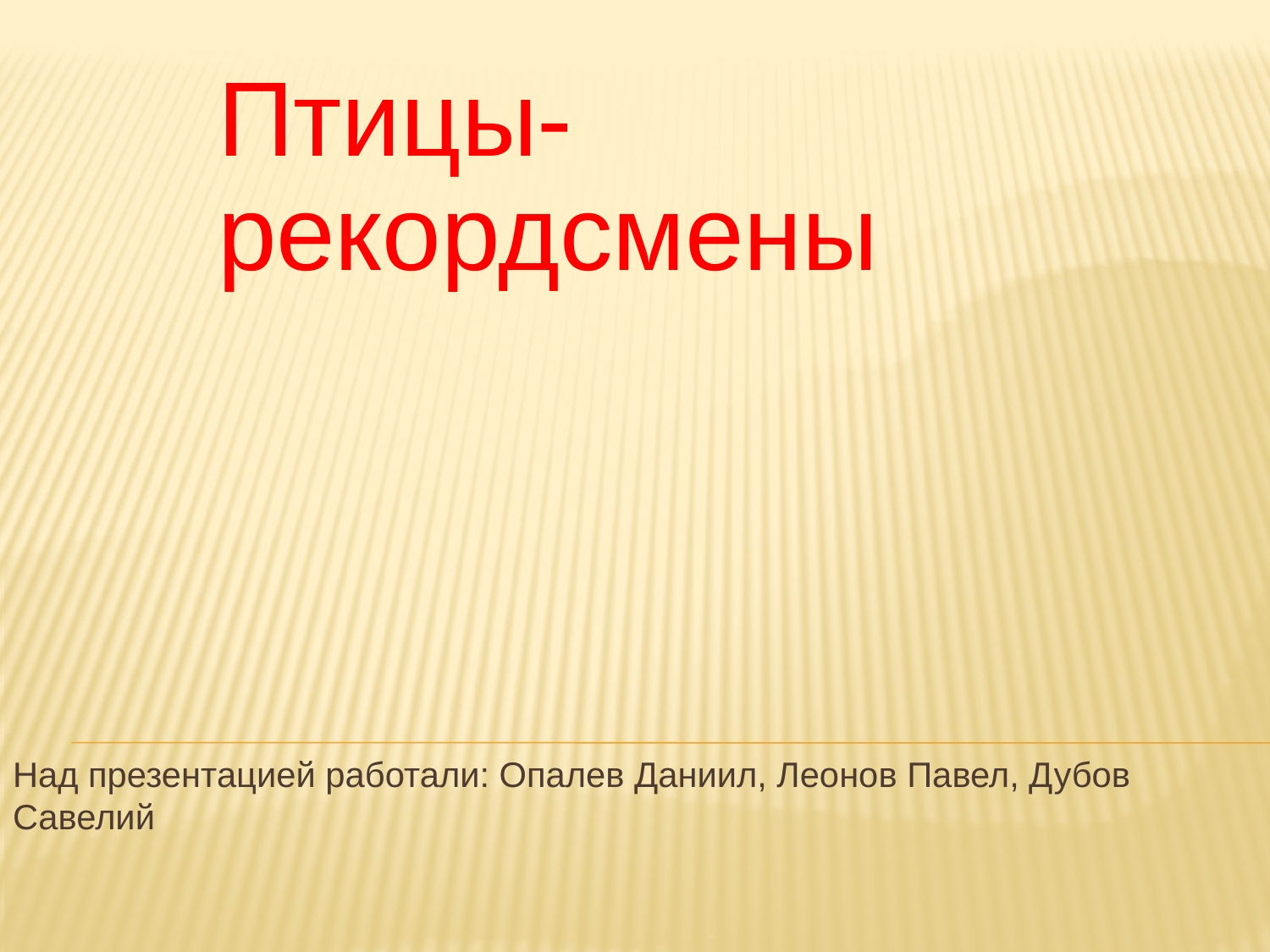

Птицы-рекордсмены
Над презентацией работали: Опалев Даниил, Леонов Павел, Дубов Савелий